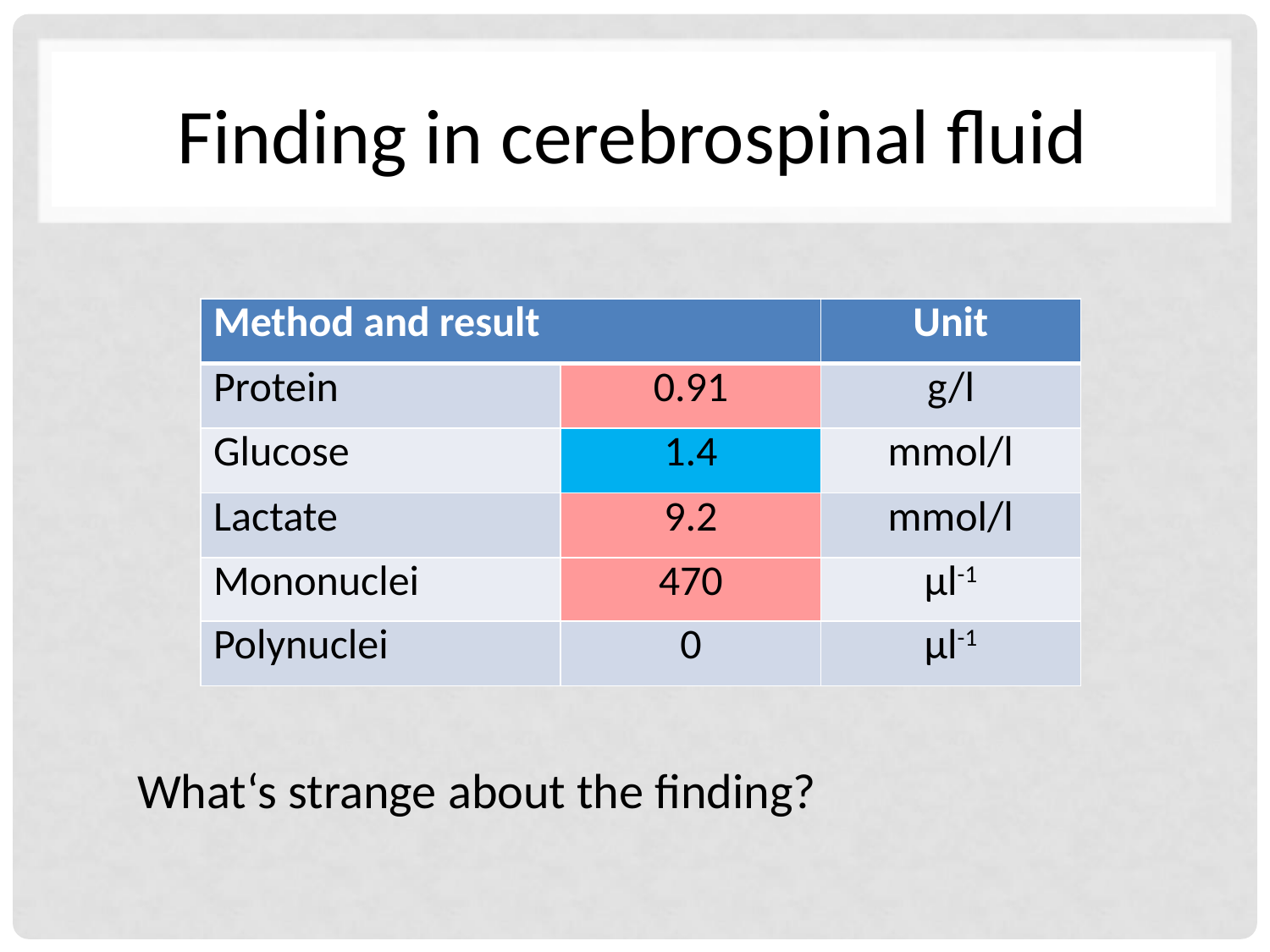

# Finding in cerebrospinal fluid
| Method and result |  | Unit |
| --- | --- | --- |
| Protein | 0.91 | g/l |
| Glucose | 1.4 | mmol/l |
| Lactate | 9.2 | mmol/l |
| Mononuclei | 470 | µl-1 |
| Polynuclei | 0 | µl-1 |
What‘s strange about the finding?